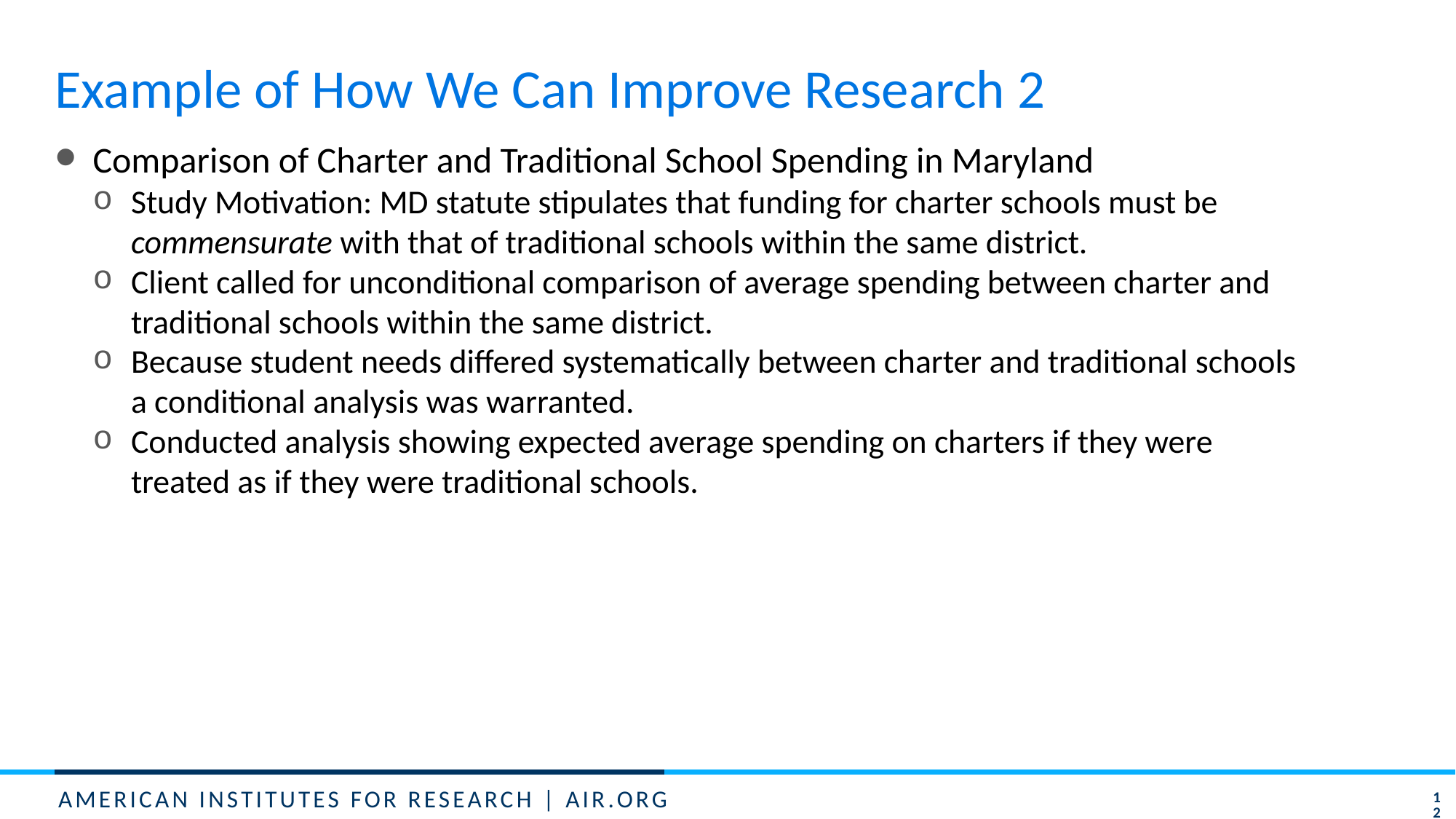

# Example of How We Can Improve Research 2
Comparison of Charter and Traditional School Spending in Maryland
Study Motivation: MD statute stipulates that funding for charter schools must be commensurate with that of traditional schools within the same district.
Client called for unconditional comparison of average spending between charter and traditional schools within the same district.
Because student needs differed systematically between charter and traditional schools a conditional analysis was warranted.
Conducted analysis showing expected average spending on charters if they were treated as if they were traditional schools.
12